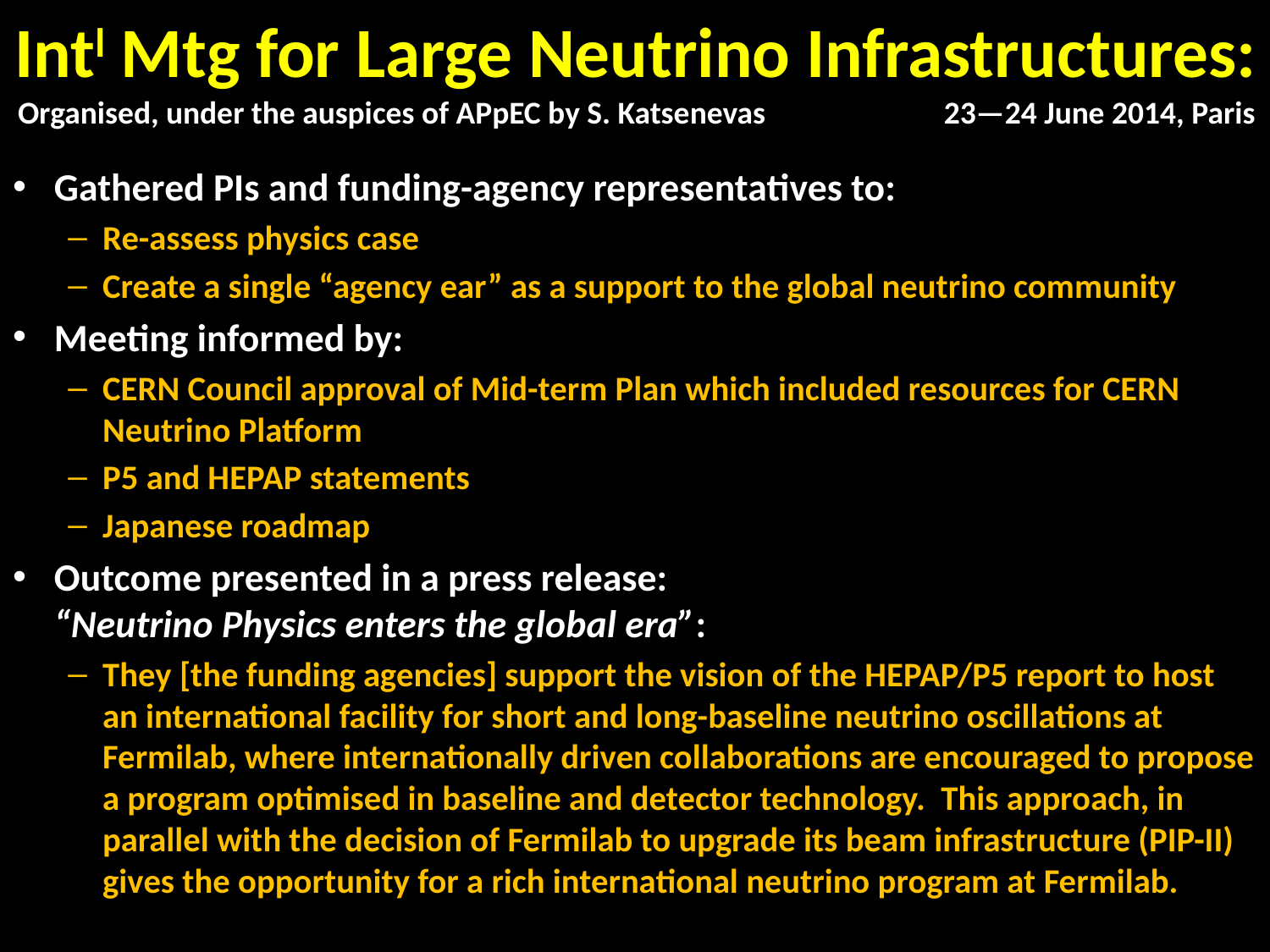

# Intl Mtg for Large Neutrino Infrastructures:
Organised, under the auspices of APpEC by S. Katsenevas
23—24 June 2014, Paris
Gathered PIs and funding-agency representatives to:
Re-assess physics case
Create a single “agency ear” as a support to the global neutrino community
Meeting informed by:
CERN Council approval of Mid-term Plan which included resources for CERN Neutrino Platform
P5 and HEPAP statements
Japanese roadmap
Outcome presented in a press release:
“Neutrino Physics enters the global era”:
They [the funding agencies] support the vision of the HEPAP/P5 report to host an international facility for short and long-baseline neutrino oscillations at Fermilab, where internationally driven collaborations are encouraged to propose a program optimised in baseline and detector technology.  This approach, in parallel with the decision of Fermilab to upgrade its beam infrastructure (PIP-II) gives the opportunity for a rich international neutrino program at Fermilab.